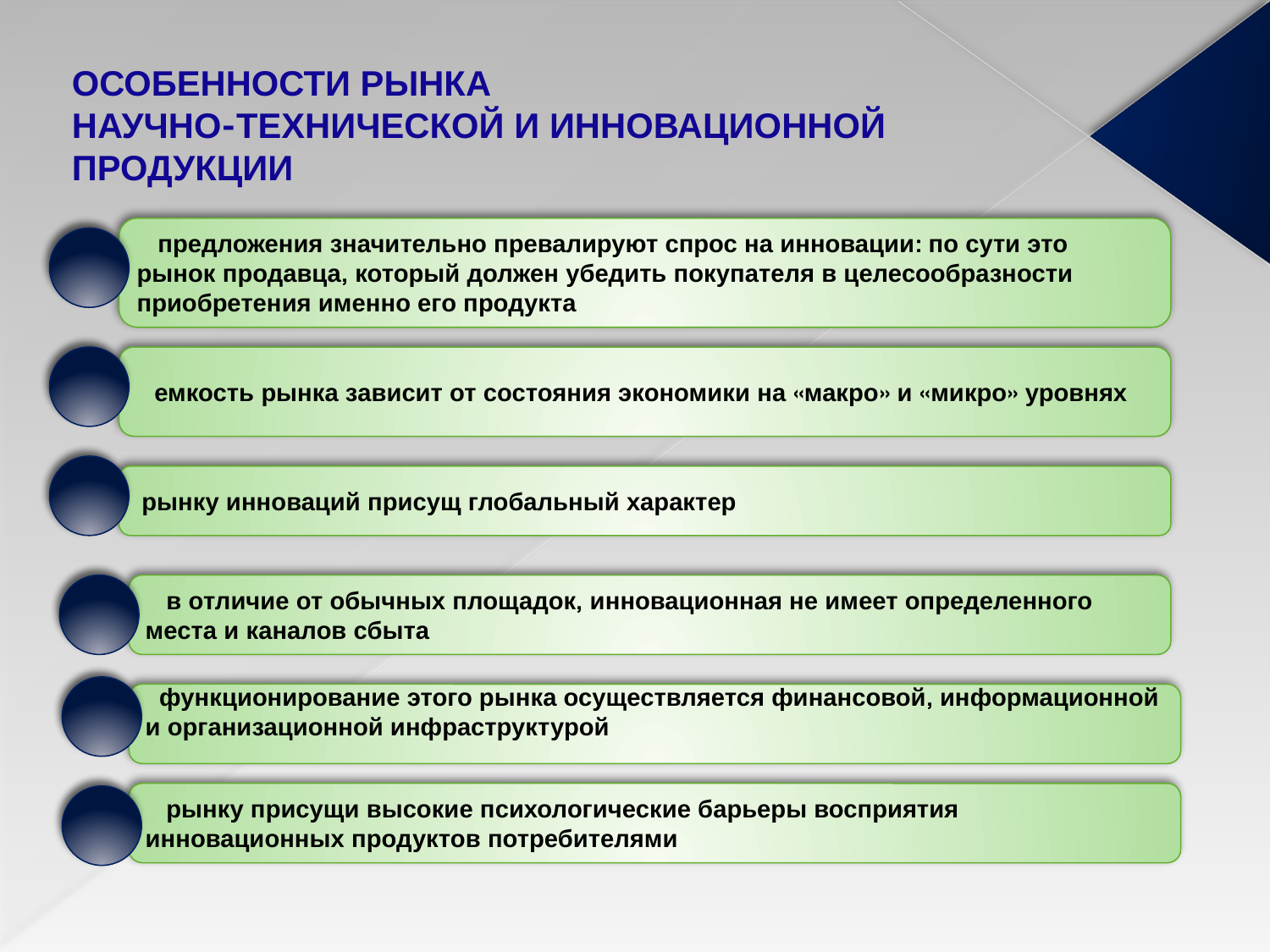

# Особенности рынка научно-технической и инновационной продукции
   предложения значительно превалируют спрос на инновации: по сути это рынок продавца, который должен убедить покупателя в целесообразности приобретения именно его продукта

   емкость рынка зависит от состояния экономики на «макро» и «микро» уровнях

 рынку инноваций присущ глобальный характер

   в отличие от обычных площадок, инновационная не имеет определенного места и каналов сбыта

  функционирование этого рынка осуществляется финансовой, информационной и организационной инфраструктурой

   рынку присущи высокие психологические барьеры восприятия инновационных продуктов потребителями